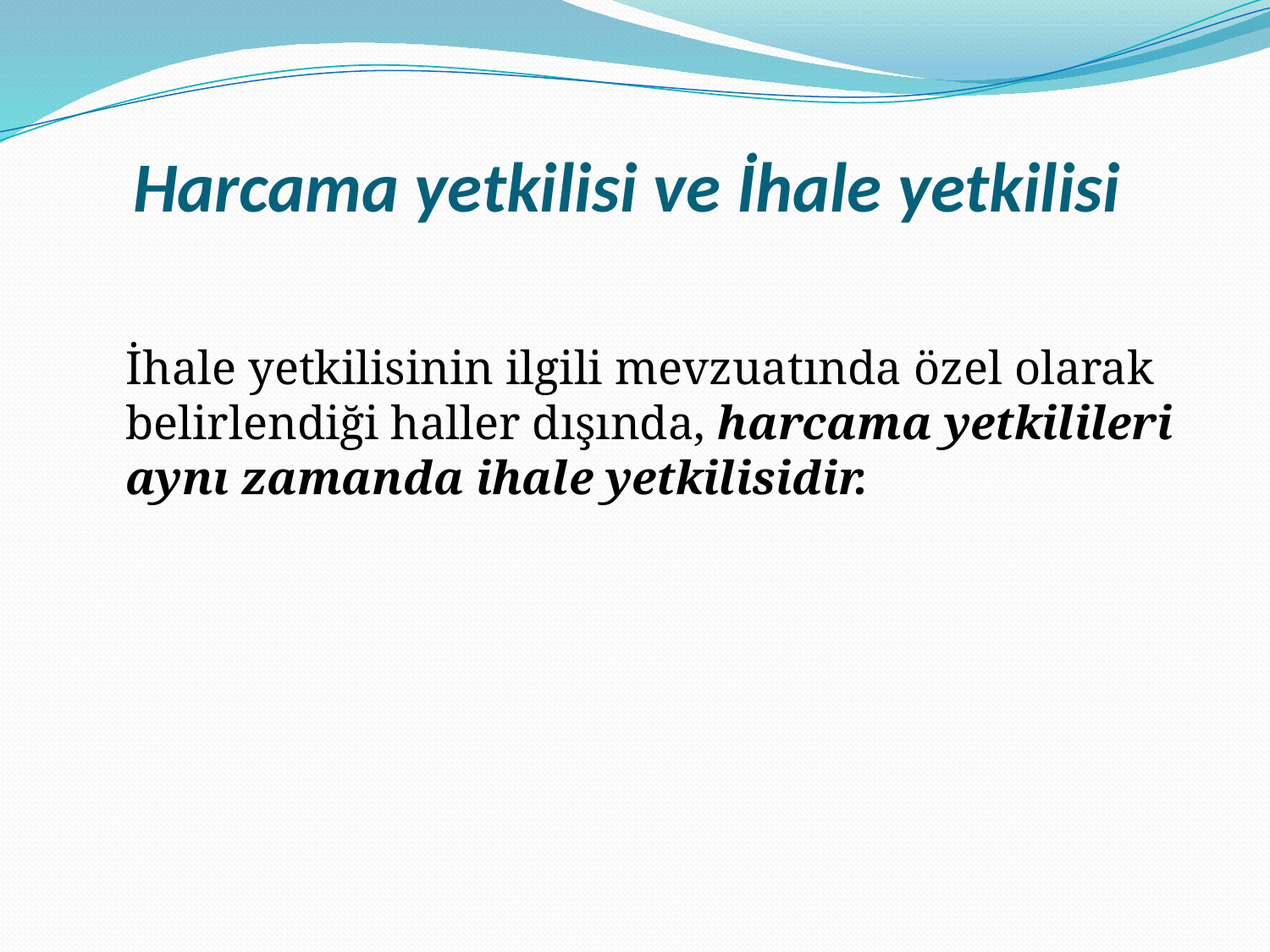

# Harcama yetkilisi ve İhale yetkilisi

İhale yetkilisinin ilgili mevzuatında özel olarak belirlendiği haller dışında, harcama yetkilileri aynı zamanda ihale yetkilisidir.